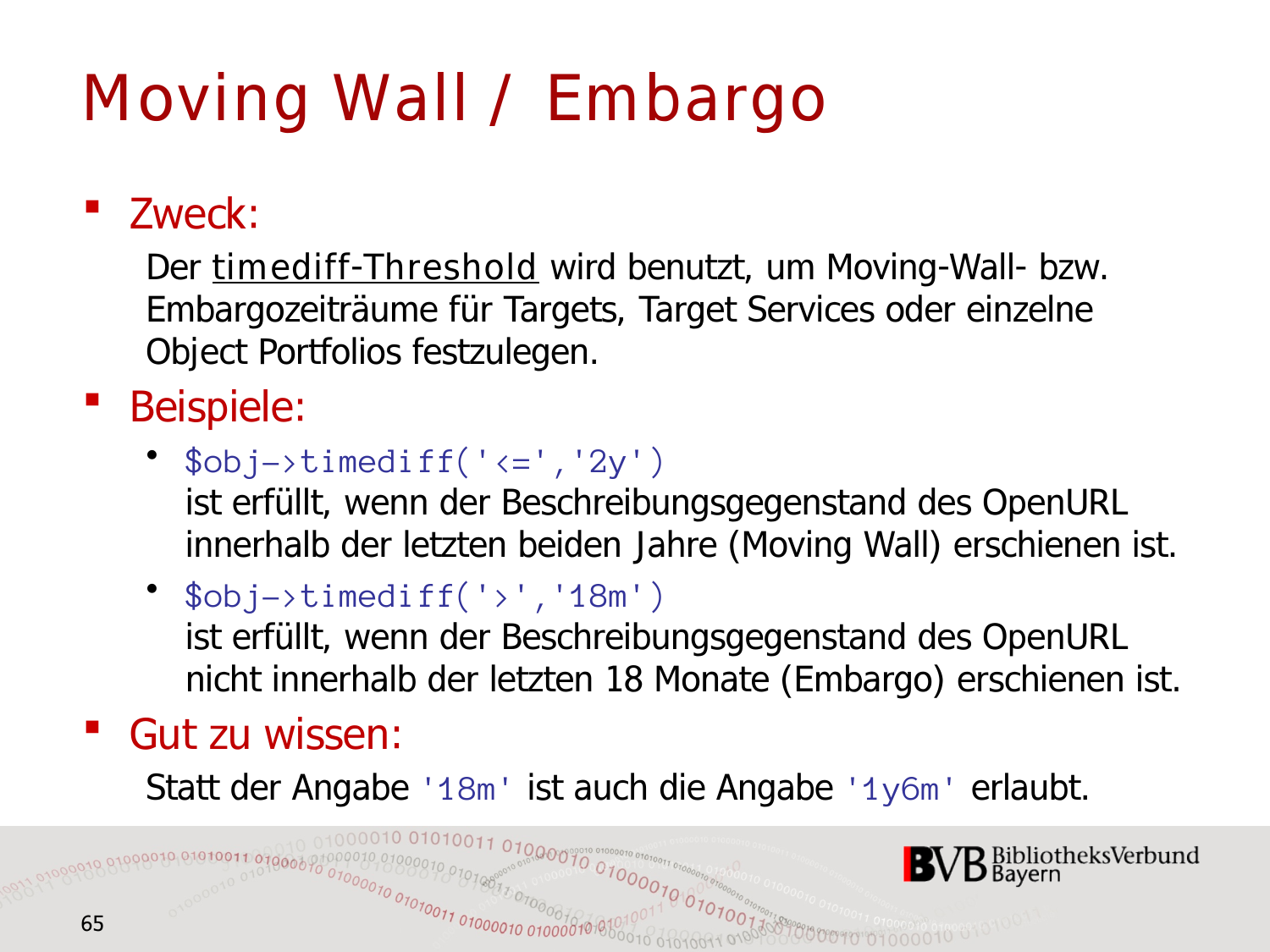

# Moving Wall / Embargo
Zweck:
Der timediff-Threshold wird benutzt, um Moving-Wall- bzw. Embargozeiträume für Targets, Target Services oder einzelne Object Portfolios festzulegen.
Beispiele:
$obj->timediff('<=','2y')
ist erfüllt, wenn der Beschreibungsgegenstand des OpenURL  innerhalb der letzten beiden Jahre (Moving Wall) erschienen ist.
$obj->timediff('>','18m')
ist erfüllt, wenn der Beschreibungsgegenstand des OpenURL nicht innerhalb der letzten 18 Monate (Embargo) erschienen ist.
Gut zu wissen:
Statt der Angabe '18m' ist auch die Angabe '1y6m' erlaubt.
65